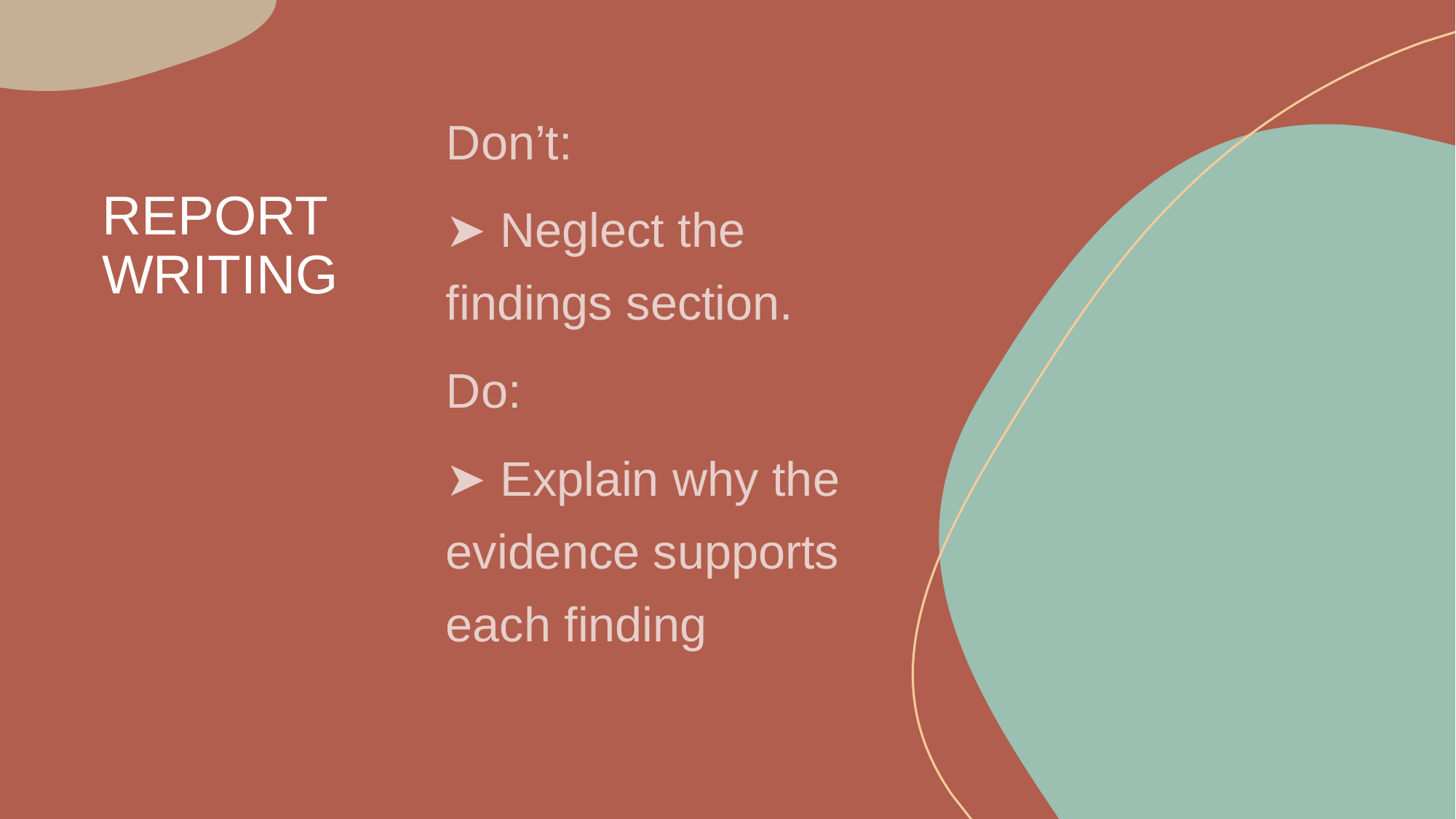

Don’t:
➤ Neglect the findings section.
Do:
➤ Explain why the evidence supports each finding

# REPORT WRITING